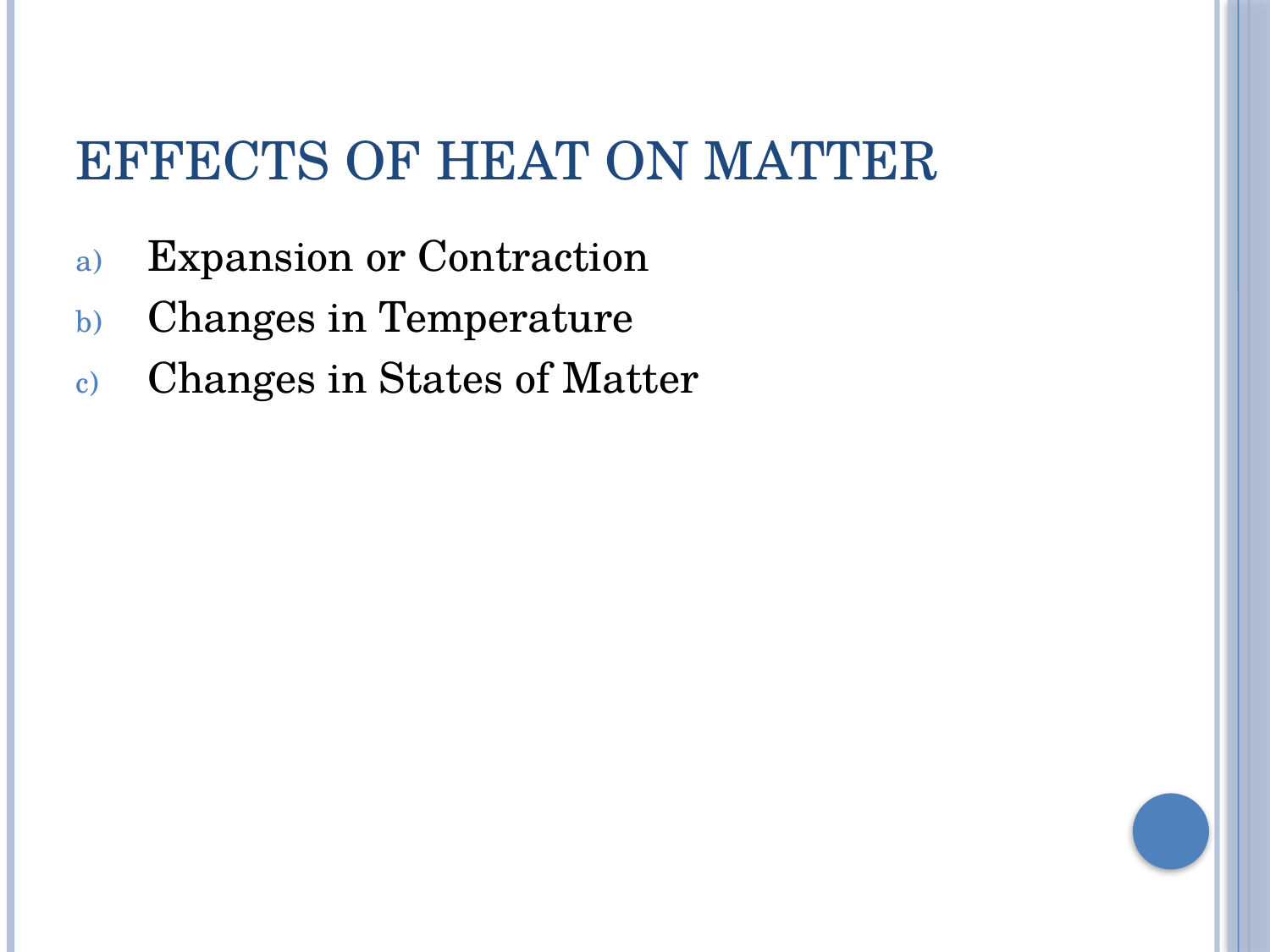

# Effects of Heat on Matter
Expansion or Contraction
Changes in Temperature
Changes in States of Matter